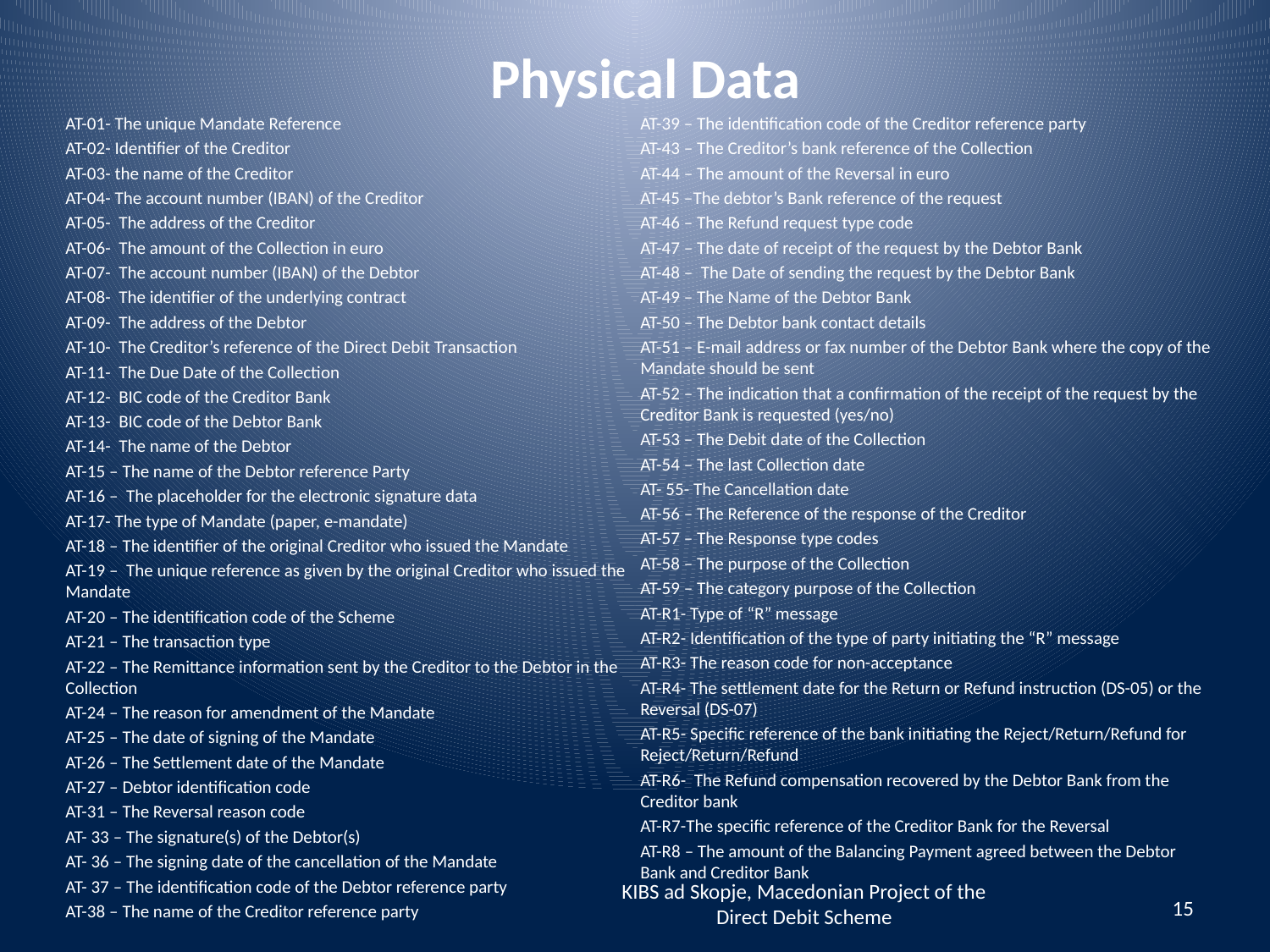

# Physical Data
AT-01- The unique Mandate Reference
AT-02- Identifier of the Creditor
AT-03- the name of the Creditor
AT-04- The account number (IBAN) of the Creditor
AT-05-  The address of the Creditor
AT-06-  The amount of the Collection in euro
AT-07-  The account number (IBAN) of the Debtor
AT-08-  The identifier of the underlying contract
AT-09-  The address of the Debtor
AT-10-  The Creditor’s reference of the Direct Debit Transaction
AT-11-  The Due Date of the Collection
AT-12-  BIC code of the Creditor Bank
AT-13-  BIC code of the Debtor Bank
AT-14-  The name of the Debtor
AT-15 – The name of the Debtor reference Party
AT-16 –  The placeholder for the electronic signature data
AT-17- The type of Mandate (paper, e-mandate)
AT-18 – The identifier of the original Creditor who issued the Mandate
AT-19 –  The unique reference as given by the original Creditor who issued the Mandate
AT-20 – The identification code of the Scheme
AT-21 – The transaction type
AT-22 – The Remittance information sent by the Creditor to the Debtor in the Collection
AT-24 – The reason for amendment of the Mandate
AT-25 – The date of signing of the Mandate
AT-26 – The Settlement date of the Mandate
AT-27 – Debtor identification code
AT-31 – The Reversal reason code
AT- 33 – The signature(s) of the Debtor(s)
AT- 36 – The signing date of the cancellation of the Mandate
AT- 37 – The identification code of the Debtor reference party
AT-38 – The name of the Creditor reference party
AT-39 – The identification code of the Creditor reference party
AT-43 – The Creditor’s bank reference of the Collection
AT-44 – The amount of the Reversal in euro
AT-45 –The debtor’s Bank reference of the request
AT-46 – The Refund request type code
AT-47 – The date of receipt of the request by the Debtor Bank
AT-48 –  The Date of sending the request by the Debtor Bank
AT-49 – The Name of the Debtor Bank
AT-50 – The Debtor bank contact details
AT-51 – E-mail address or fax number of the Debtor Bank where the copy of the Mandate should be sent
AT-52 – The indication that a confirmation of the receipt of the request by the Creditor Bank is requested (yes/no)
AT-53 – The Debit date of the Collection
AT-54 – The last Collection date
AT- 55- The Cancellation date
AT-56 – The Reference of the response of the Creditor
AT-57 – The Response type codes
AT-58 – The purpose of the Collection
AT-59 – The category purpose of the Collection
AT-R1- Type of “R” message
AT-R2- Identification of the type of party initiating the “R” message
AT-R3- The reason code for non-acceptance
AT-R4- The settlement date for the Return or Refund instruction (DS-05) or the Reversal (DS-07)
AT-R5- Specific reference of the bank initiating the Reject/Return/Refund for Reject/Return/Refund
AT-R6-  The Refund compensation recovered by the Debtor Bank from the Creditor bank
AT-R7-The specific reference of the Creditor Bank for the Reversal
AT-R8 – The amount of the Balancing Payment agreed between the Debtor Bank and Creditor Bank
KIBS ad Skopje, Macedonian Project of the Direct Debit Scheme
15